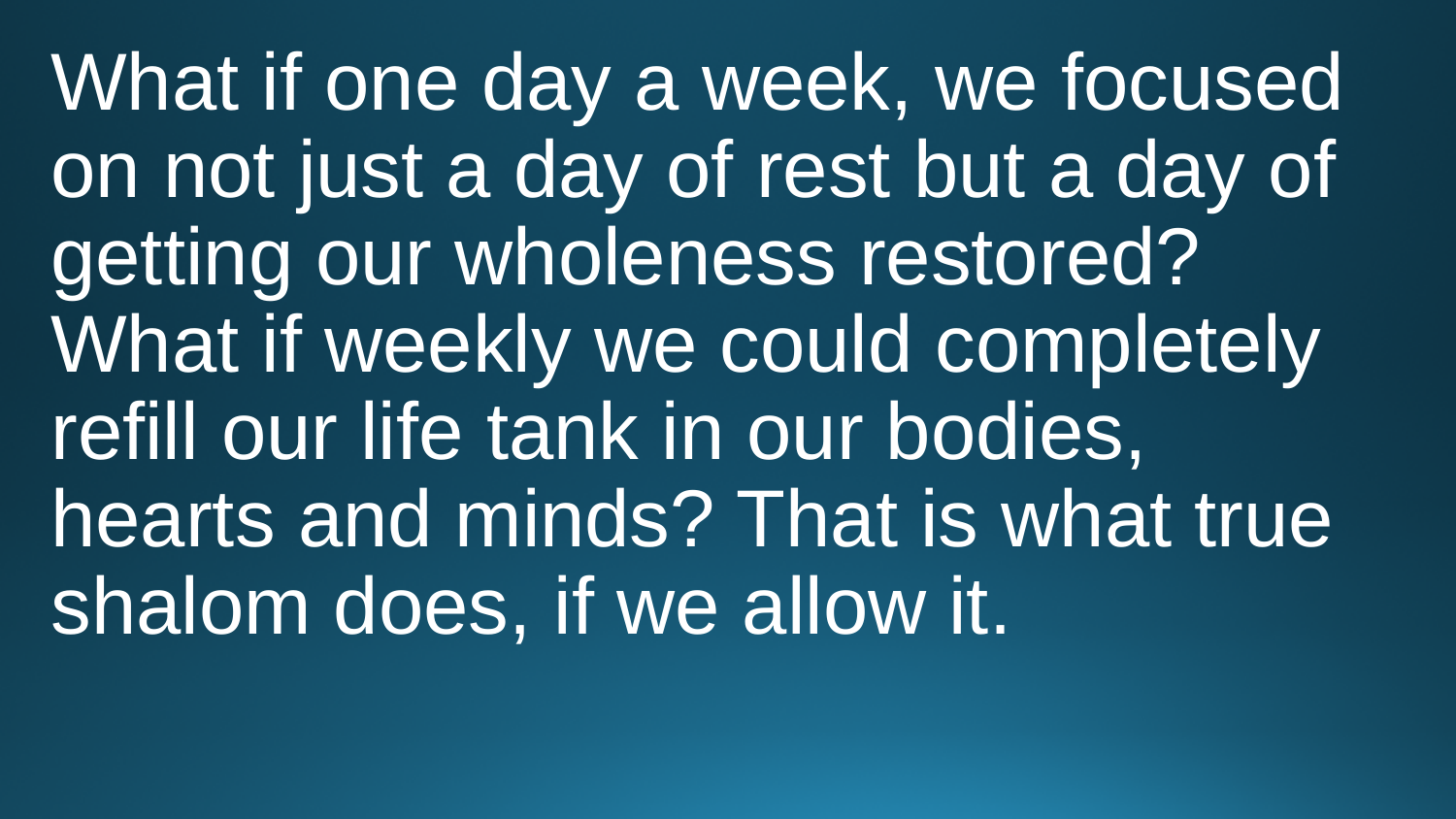

What if one day a week, we focused on not just a day of rest but a day of getting our wholeness restored? What if weekly we could completely refill our life tank in our bodies, hearts and minds? That is what true shalom does, if we allow it.